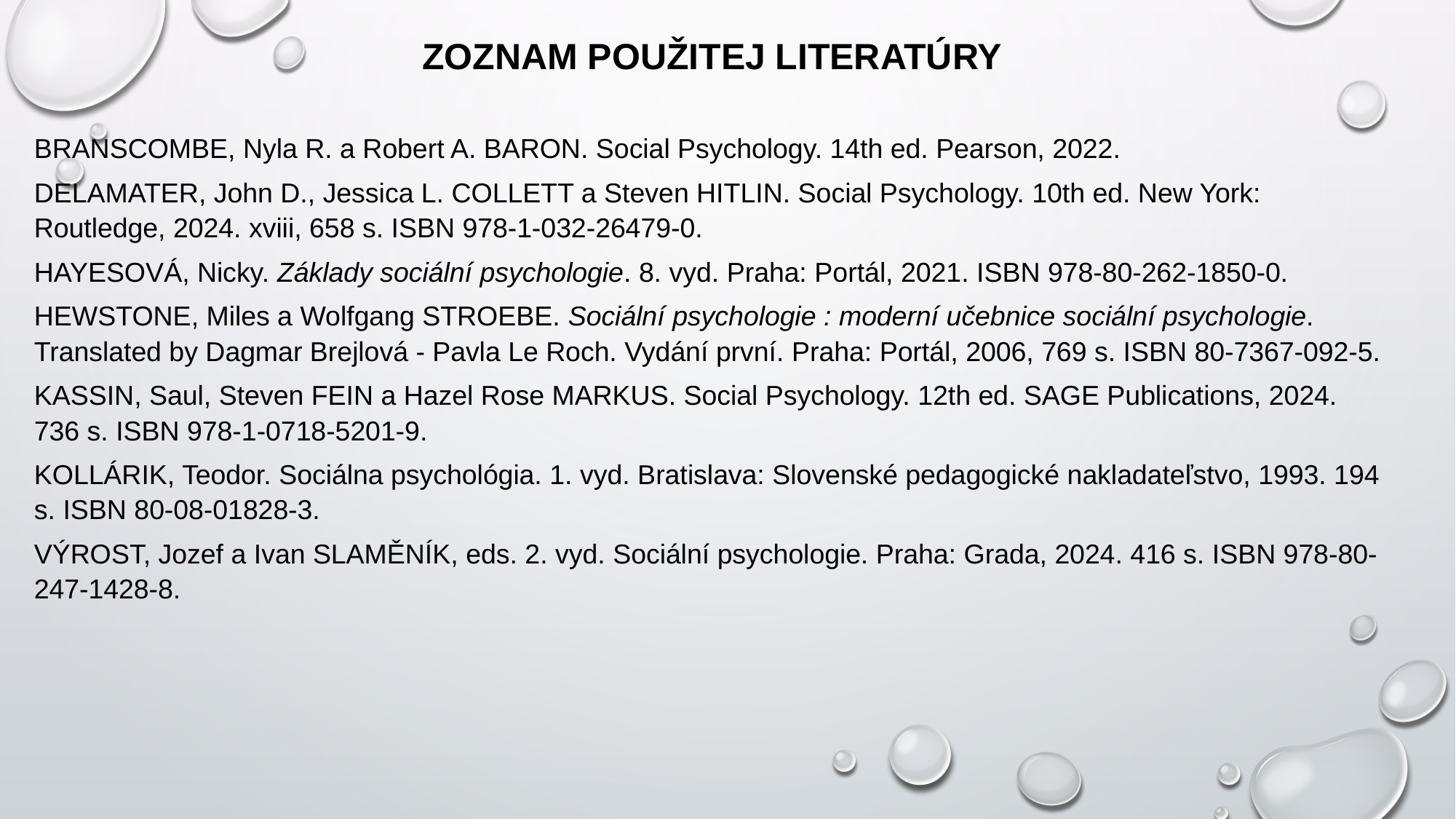

ZOZNAM POUŽITEJ LITERATÚRY

BRANSCOMBE, Nyla R. a Robert A. BARON. Social Psychology. 14th ed. Pearson, 2022.
DELAMATER, John D., Jessica L. COLLETT a Steven HITLIN. Social Psychology. 10th ed. New York: Routledge, 2024. xviii, 658 s. ISBN 978-1-032-26479-0.
HAYESOVÁ, Nicky. Základy sociální psychologie. 8. vyd. Praha: Portál, 2021. ISBN 978-80-262-1850-0.
HEWSTONE, Miles a Wolfgang STROEBE. Sociální psychologie : moderní učebnice sociální psychologie. Translated by Dagmar Brejlová - Pavla Le Roch. Vydání první. Praha: Portál, 2006, 769 s. ISBN 80-7367-092-5.
KASSIN, Saul, Steven FEIN a Hazel Rose MARKUS. Social Psychology. 12th ed. SAGE Publications, 2024. 736 s. ISBN 978-1-0718-5201-9.
KOLLÁRIK, Teodor. Sociálna psychológia. 1. vyd. Bratislava: Slovenské pedagogické nakladateľstvo, 1993. 194 s. ISBN 80-08-01828-3.
VÝROST, Jozef a Ivan SLAMĚNÍK, eds. 2. vyd. Sociální psychologie. Praha: Grada, 2024. 416 s. ISBN 978-80-247-1428-8.